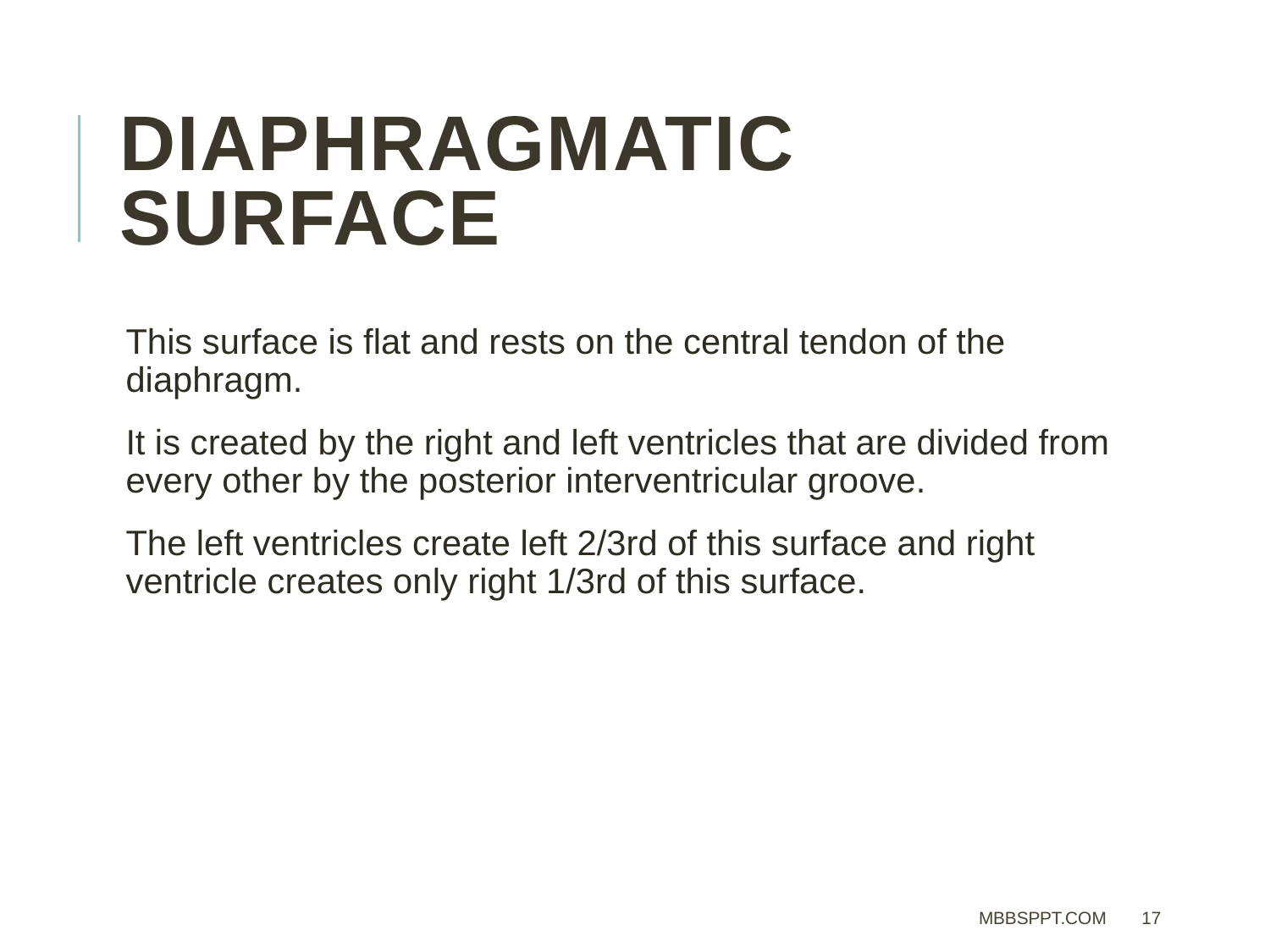

DIAPHRAGMATIC SURFACE
This surface is flat and rests on the central tendon of the diaphragm.
It is created by the right and left ventricles that are divided from every other by the posterior interventricular groove.
The left ventricles create left 2/3rd of this surface and right ventricle creates only right 1/3rd of this surface.
MBBSPPT.COM
17